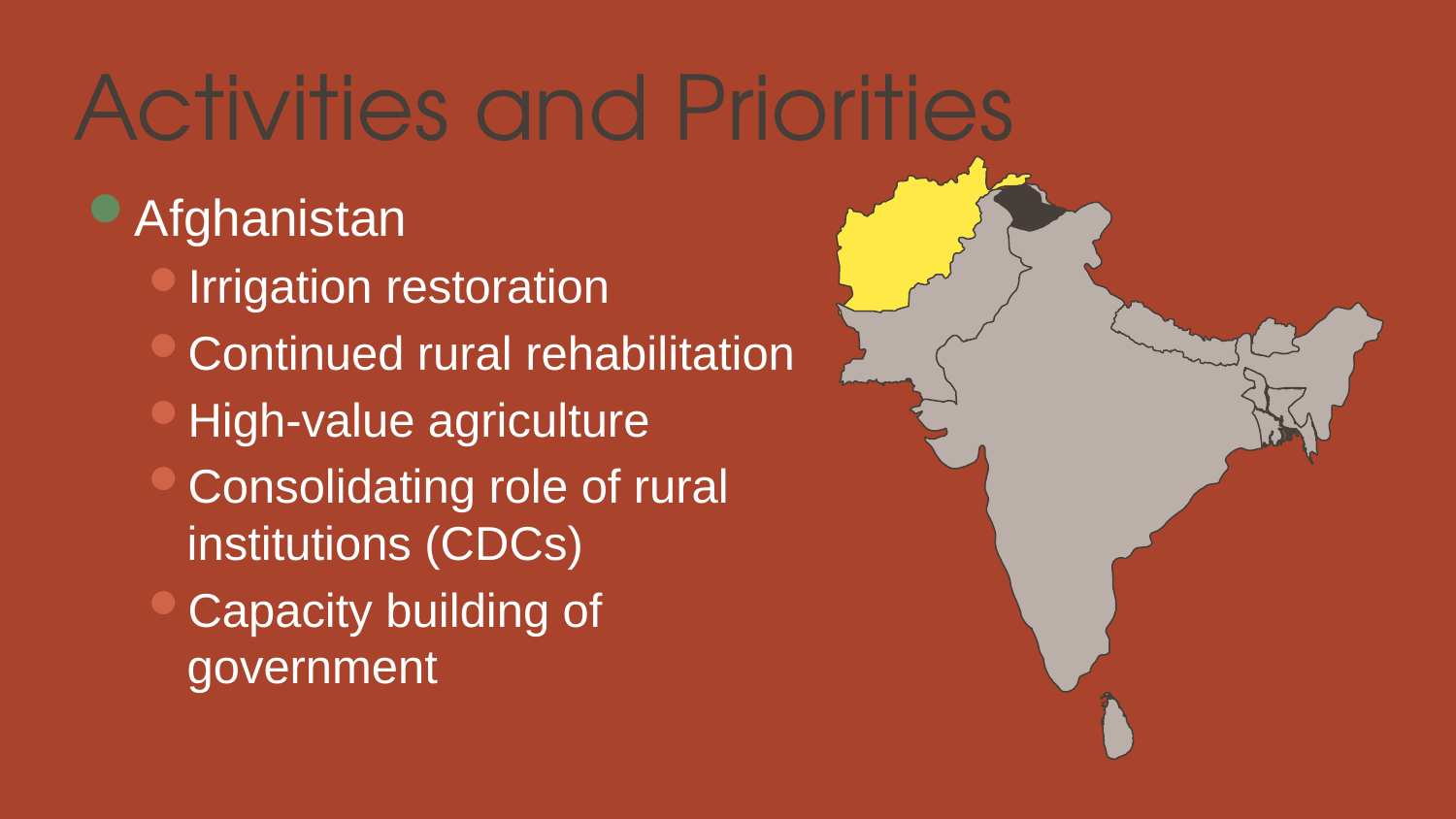

# Activities and Priorities

Afghanistan
Irrigation restoration
Continued rural rehabilitation
High-value agriculture
Consolidating role of rural institutions (CDCs)
Capacity building of government